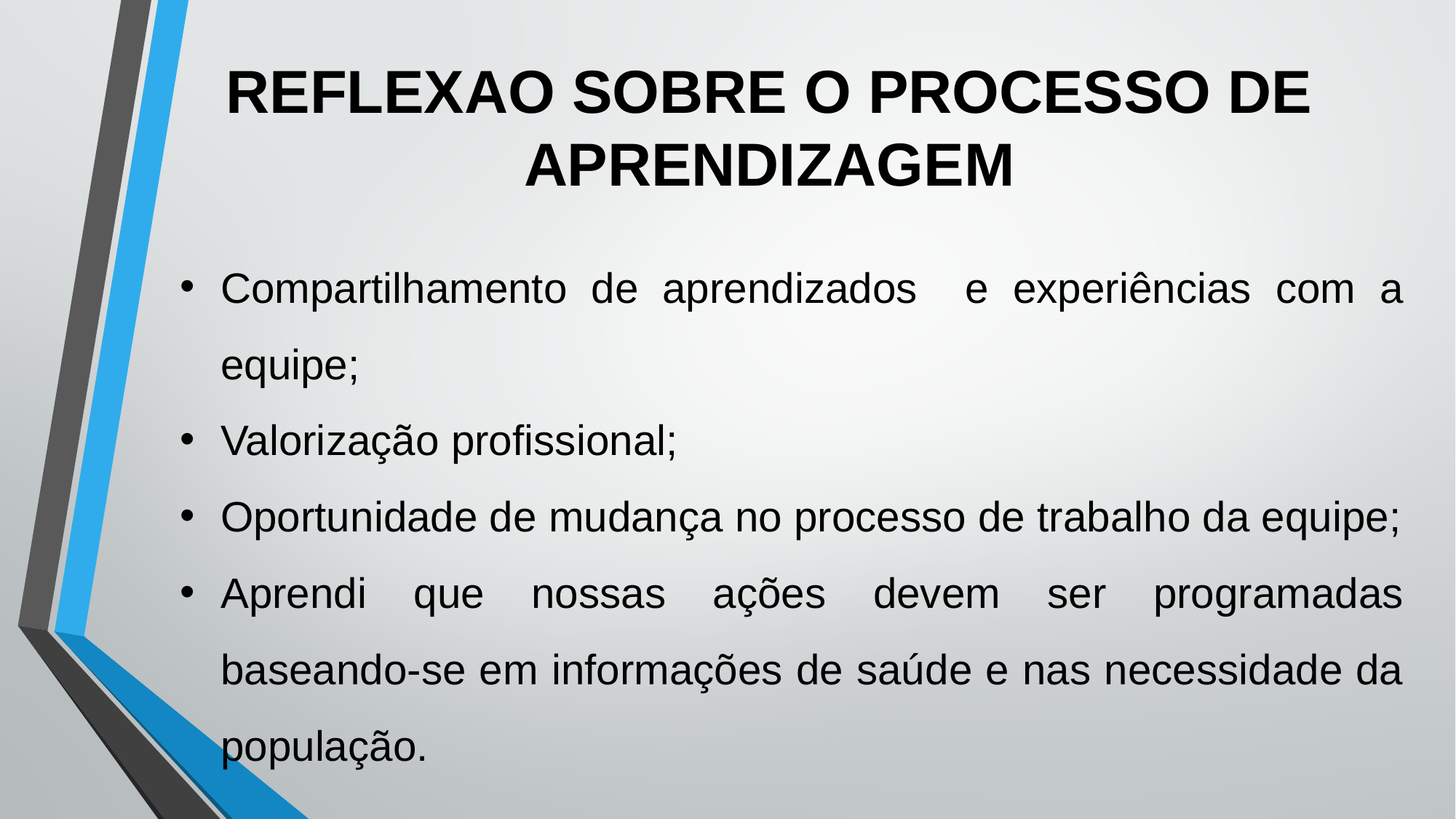

REFLEXAO SOBRE O PROCESSO DE APRENDIZAGEM
Compartilhamento de aprendizados  e experiências com a equipe;
Valorização profissional;
Oportunidade de mudança no processo de trabalho da equipe;
Aprendi que nossas ações devem ser programadas baseando-se em informações de saúde e nas necessidade da população.